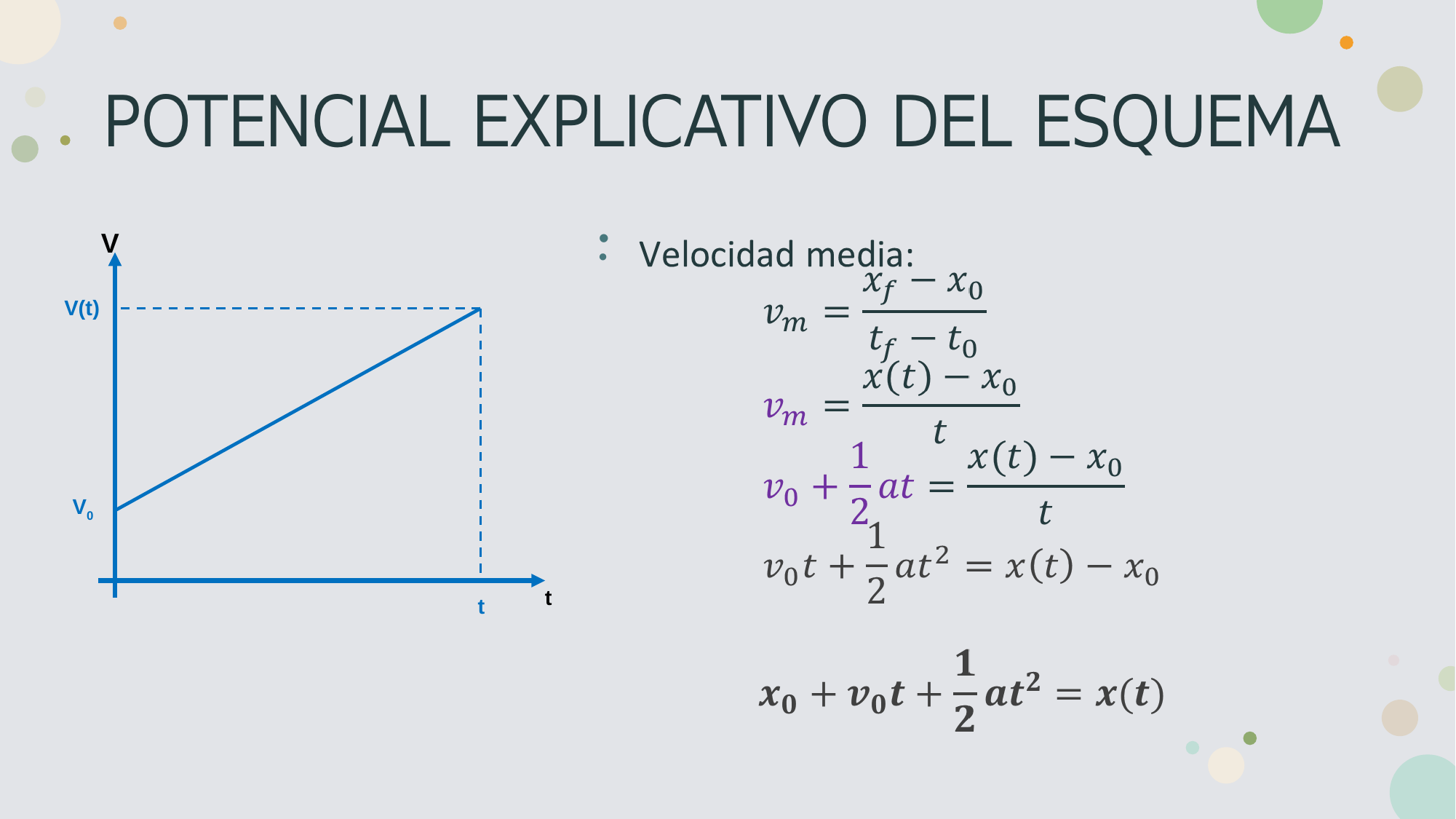

# POTENCIAL EXPLICATIVO DEL ESQUEMA

V
V(t)
V0
t
t